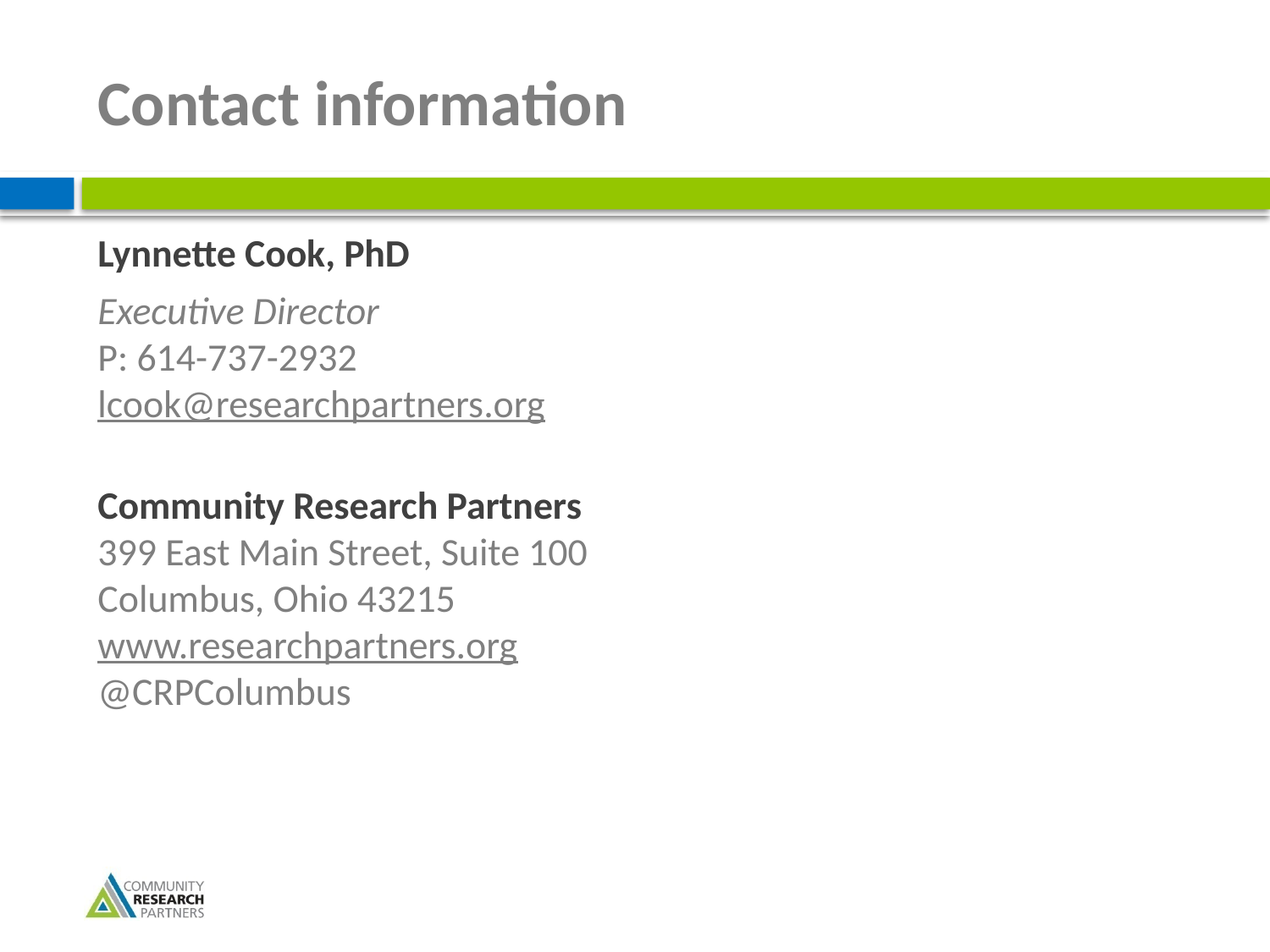

# Contact information
Lynnette Cook, PhD
Executive Director
P: 614-737-2932
lcook@researchpartners.org

Community Research Partners
399 East Main Street, Suite 100
Columbus, Ohio 43215
www.researchpartners.org
@CRPColumbus